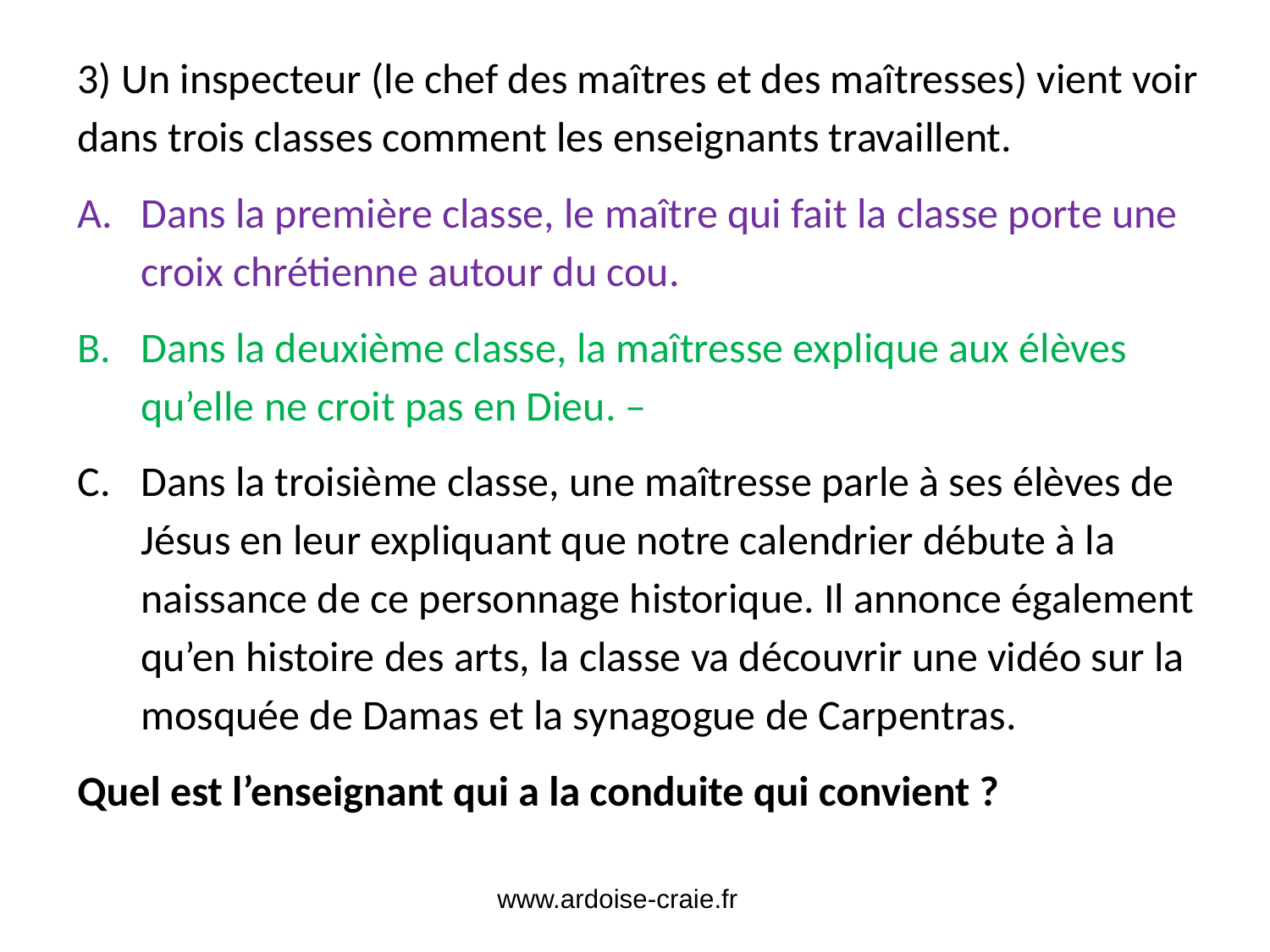

3) Un inspecteur (le chef des maîtres et des maîtresses) vient voir dans trois classes comment les enseignants travaillent.
Dans la première classe, le maître qui fait la classe porte une croix chrétienne autour du cou.
Dans la deuxième classe, la maîtresse explique aux élèves qu’elle ne croit pas en Dieu. –
Dans la troisième classe, une maîtresse parle à ses élèves de Jésus en leur expliquant que notre calendrier débute à la naissance de ce personnage historique. Il annonce également qu’en histoire des arts, la classe va découvrir une vidéo sur la mosquée de Damas et la synagogue de Carpentras.
Quel est l’enseignant qui a la conduite qui convient ?
www.ardoise-craie.fr